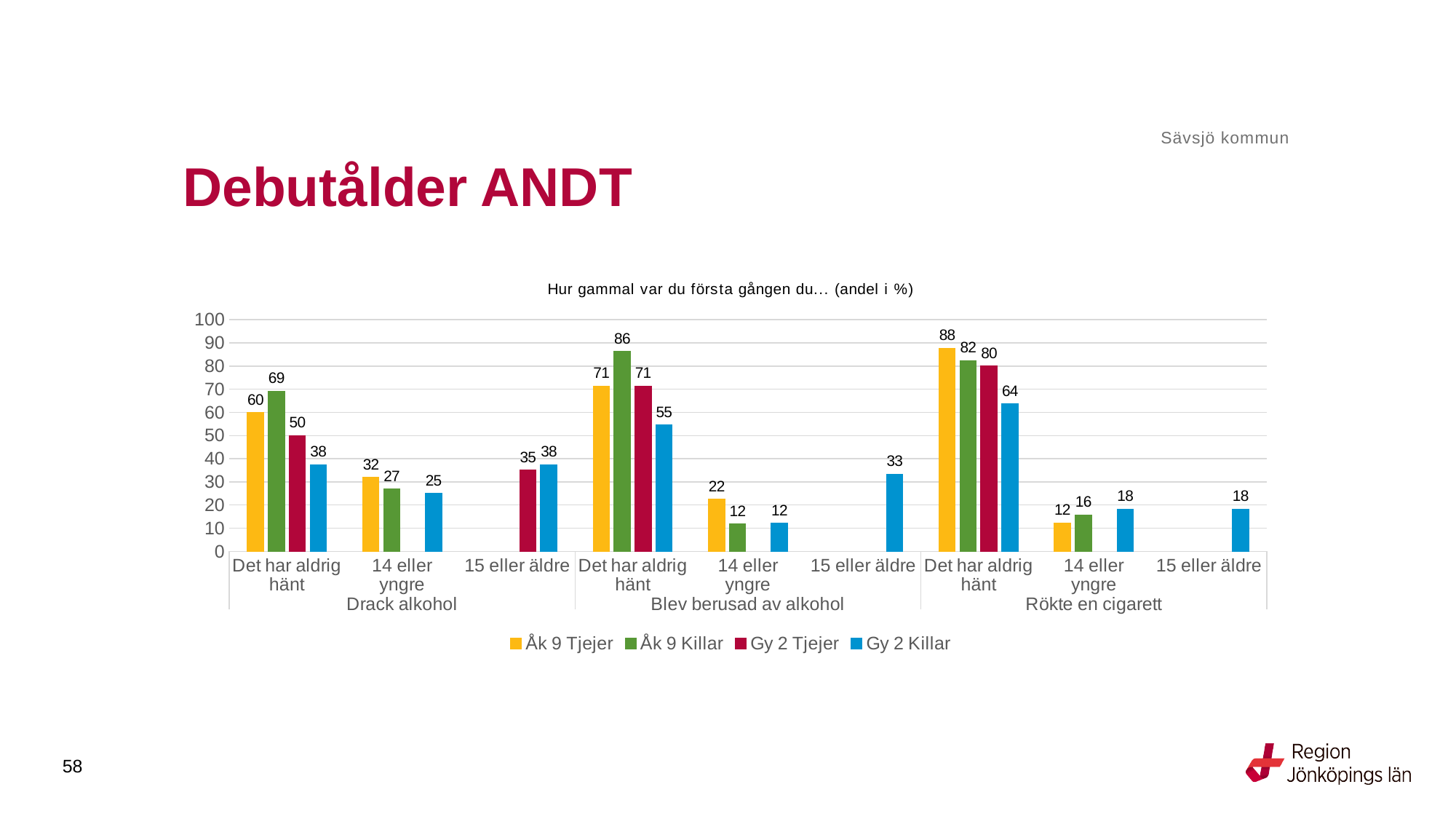

Sävsjö kommun
# Debutålder ANDT

### Chart: Hur gammal var du första gången du... (andel i %)

| Category | Åk 9 Tjejer | Åk 9 Killar | Gy 2 Tjejer | Gy 2 Killar |
|---|---|---|---|---|
| Det har aldrig hänt | 60.0 | 69.2308 | 50.0 | 37.5 |
| 14 eller yngre | 32.0 | 26.9231 | None | 25.0 |
| 15 eller äldre | None | None | 35.0 | 37.5 |
| Det har aldrig hänt | 71.4286 | 86.2745 | 71.4286 | 54.5455 |
| 14 eller yngre | 22.449 | 11.7647 | None | 12.1212 |
| 15 eller äldre | None | None | None | 33.3333 |
| Det har aldrig hänt | 87.7551 | 82.3529 | 80.0 | 63.6364 |
| 14 eller yngre | 12.2449 | 15.6863 | None | 18.1818 |
| 15 eller äldre | None | None | None | 18.1818 |
58